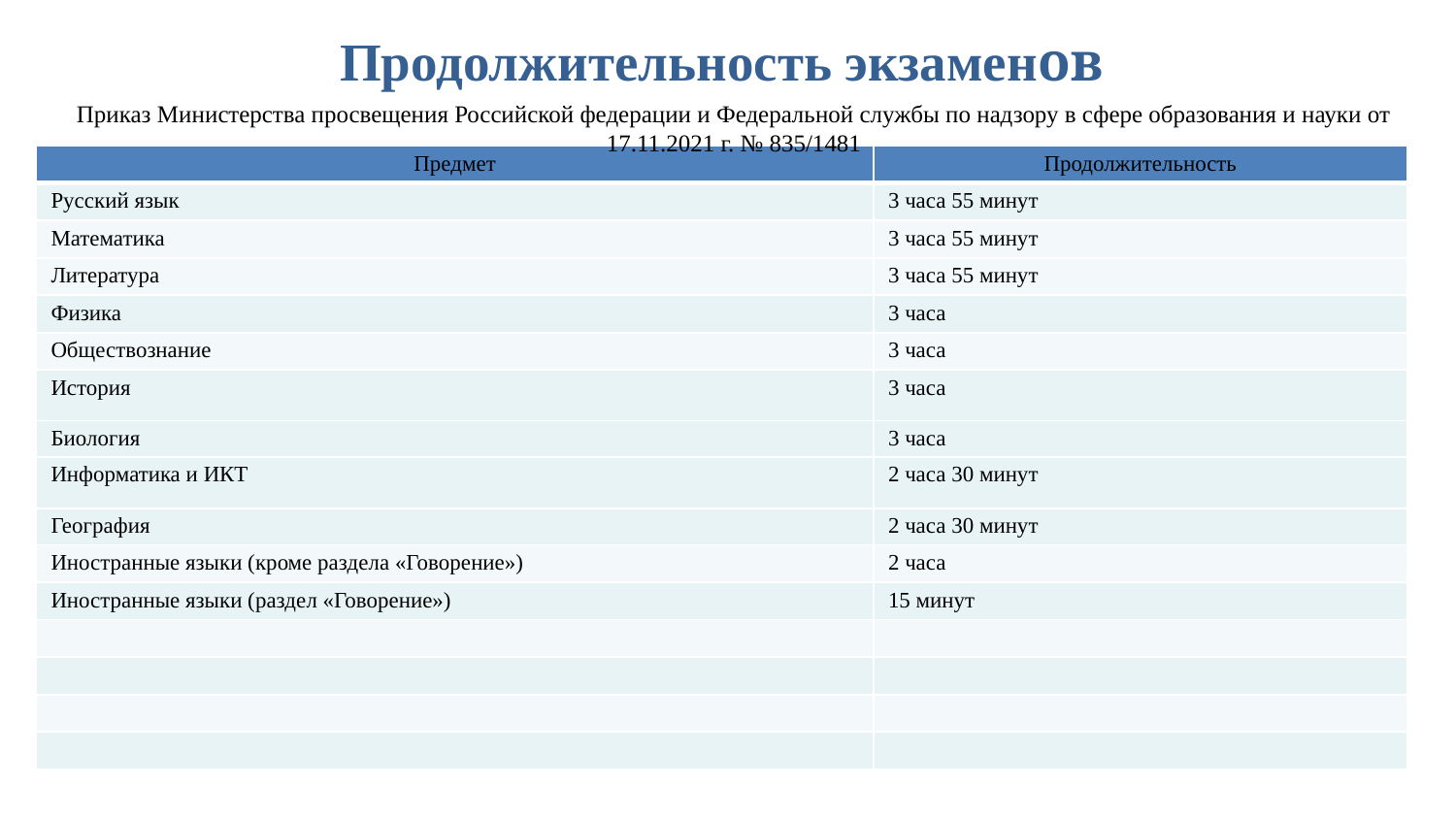

# Продолжительность экзаменов
Приказ Министерства просвещения Российской федерации и Федеральной службы по надзору в сфере образования и науки от 17.11.2021 г. № 835/1481
| Предмет | Продолжительность |
| --- | --- |
| Русский язык | 3 часа 55 минут |
| Математика | 3 часа 55 минут |
| Литература | 3 часа 55 минут |
| Физика | 3 часа |
| Обществознание | 3 часа |
| История | 3 часа |
| Биология | 3 часа |
| Информатика и ИКТ | 2 часа 30 минут |
| География | 2 часа 30 минут |
| Иностранные языки (кроме раздела «Говорение») | 2 часа |
| Иностранные языки (раздел «Говорение») | 15 минут |
|  |  |
|  |  |
|  |  |
|  |  |